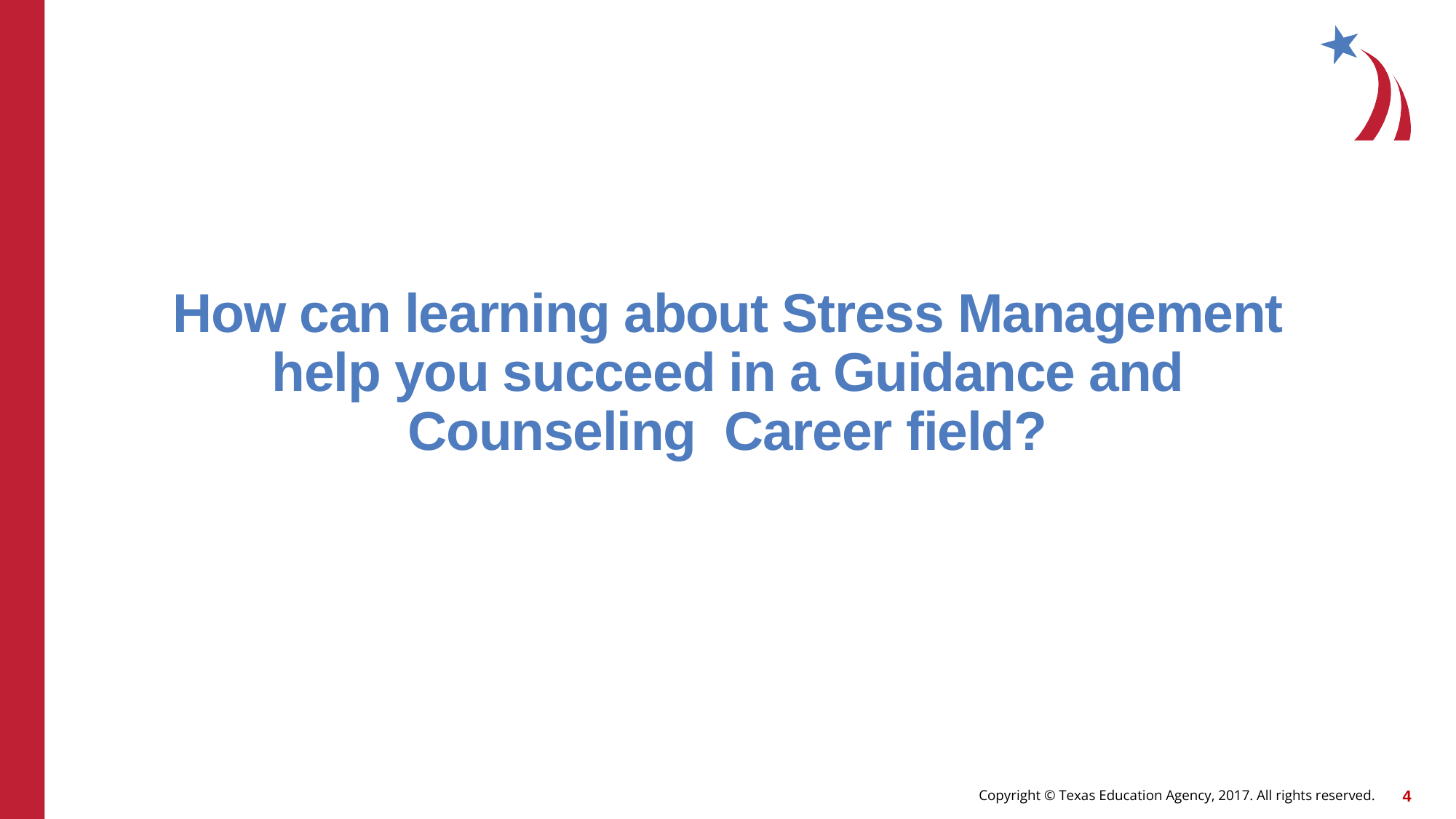

# How can learning about Stress Management help you succeed in a Guidance and Counseling  Career field?